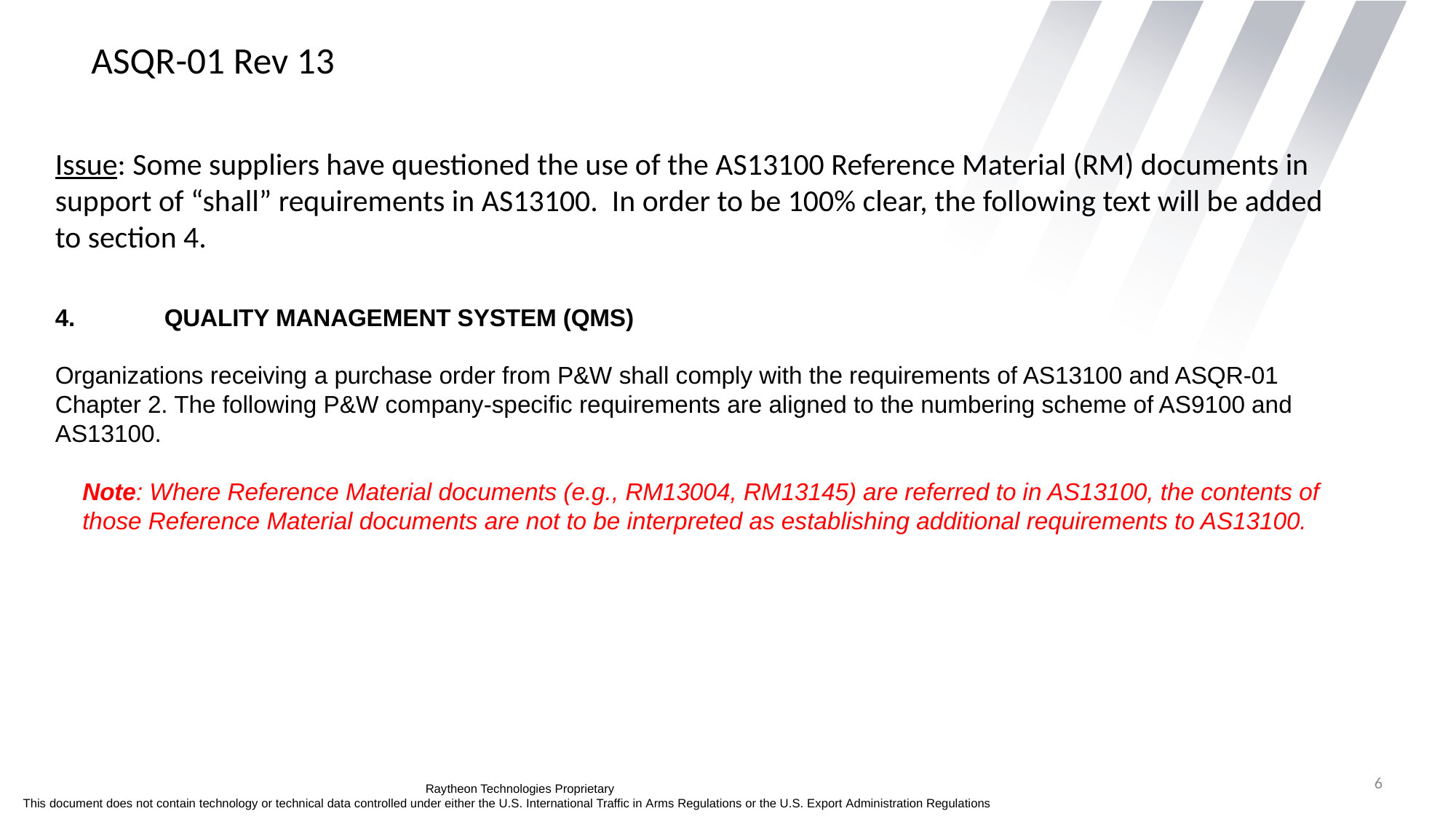

# ASQR-01 Rev 13
Issue: Some suppliers have questioned the use of the AS13100 Reference Material (RM) documents in support of “shall” requirements in AS13100.  In order to be 100% clear, the following text will be added to section 4.

4. 	QUALITY MANAGEMENT SYSTEM (QMS)

Organizations receiving a purchase order from P&W shall comply with the requirements of AS13100 and ASQR-01 Chapter 2. The following P&W company-specific requirements are aligned to the numbering scheme of AS9100 and AS13100.

Note: Where Reference Material documents (e.g., RM13004, RM13145) are referred to in AS13100, the contents of those Reference Material documents are not to be interpreted as establishing additional requirements to AS13100.
6
Raytheon Technologies Proprietary
This document does not contain technology or technical data controlled under either the U.S. International Traffic in Arms Regulations or the U.S. Export Administration Regulations